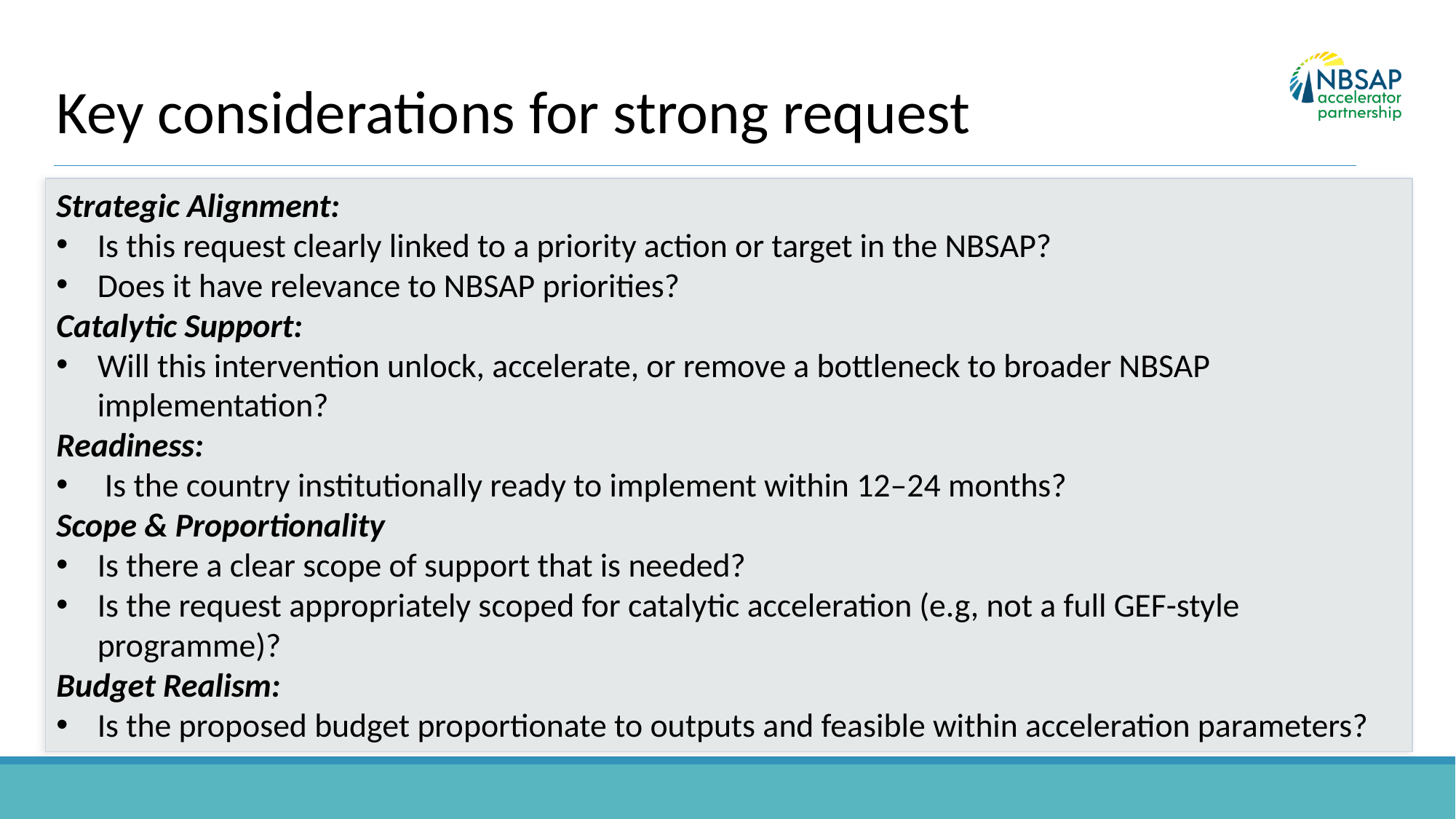

Key considerations for strong request
Strategic Alignment:
Is this request clearly linked to a priority action or target in the NBSAP?
Does it have relevance to NBSAP priorities?
Catalytic Support:
Will this intervention unlock, accelerate, or remove a bottleneck to broader NBSAP implementation?
Readiness:
 Is the country institutionally ready to implement within 12–24 months?
Scope & Proportionality
Is there a clear scope of support that is needed?
Is the request appropriately scoped for catalytic acceleration (e.g, not a full GEF-style programme)?
Budget Realism:
Is the proposed budget proportionate to outputs and feasible within acceleration parameters?